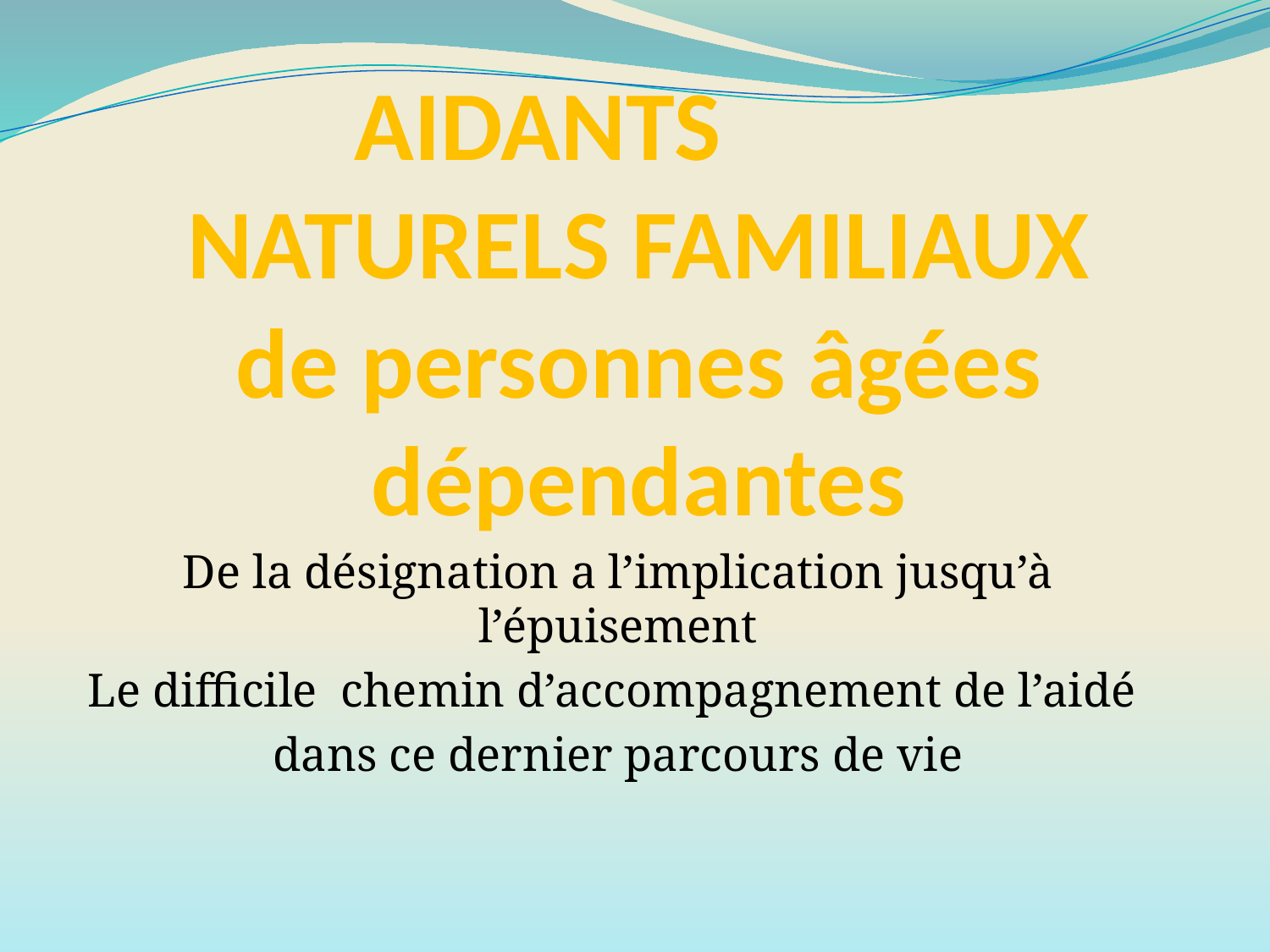

# AIDANTS NATURELS FAMILIAUX de personnes âgées dépendantes
De la désignation a l’implication jusqu’à l’épuisement
Le difficile  chemin d’accompagnement de l’aidé
dans ce dernier parcours de vie